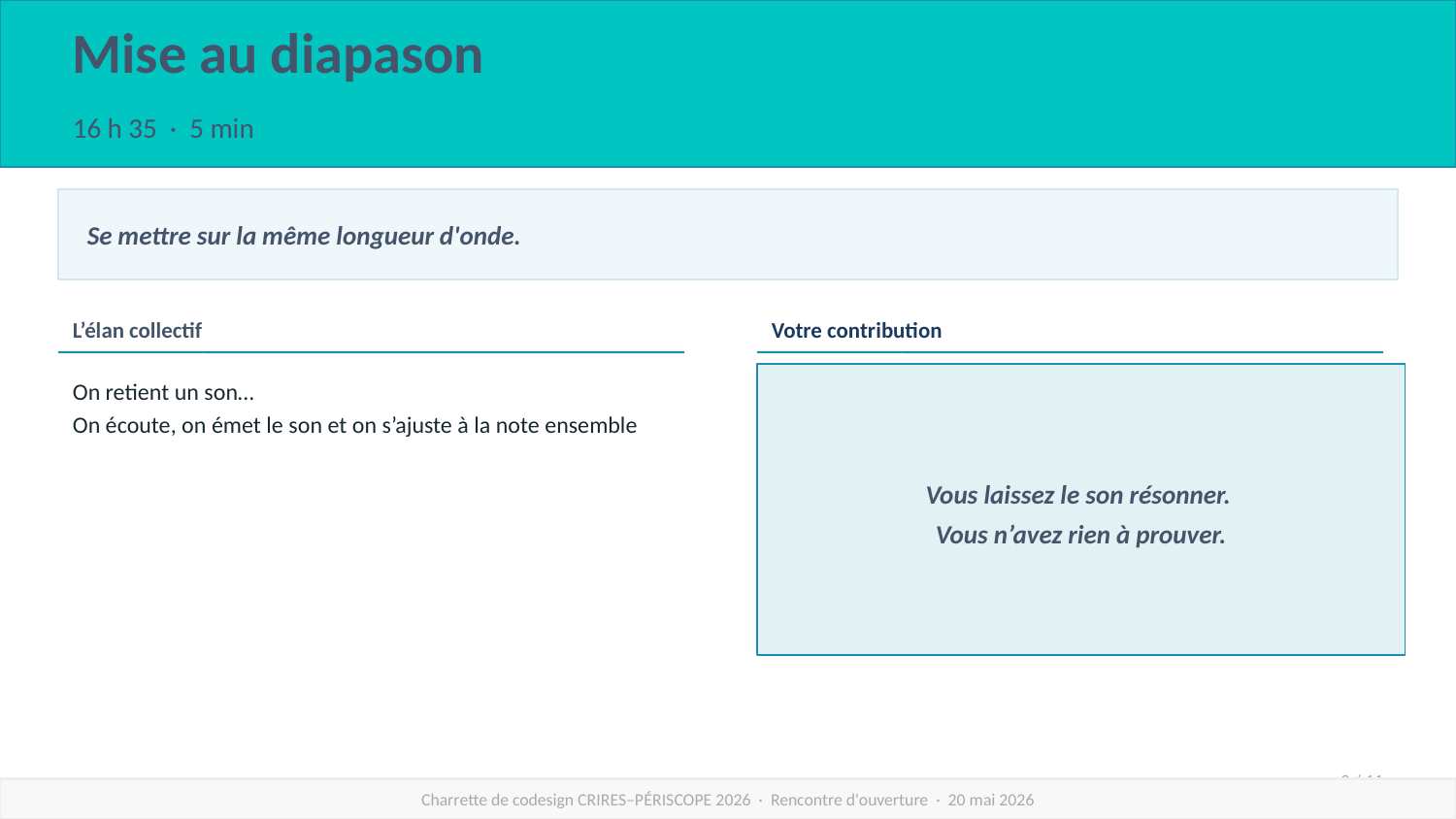

Mise au diapason
16 h 35  ·  5 min

Se mettre sur la même longueur d'onde.
L’élan collectif
Votre contribution

On retient un son…
On écoute, on émet le son et on s’ajuste à la note ensemble

Vous laissez le son résonner.
Vous n’avez rien à prouver.
3 / 11

Charrette de codesign CRIRES–PÉRISCOPE 2026  ·  Rencontre d'ouverture  ·  20 mai 2026